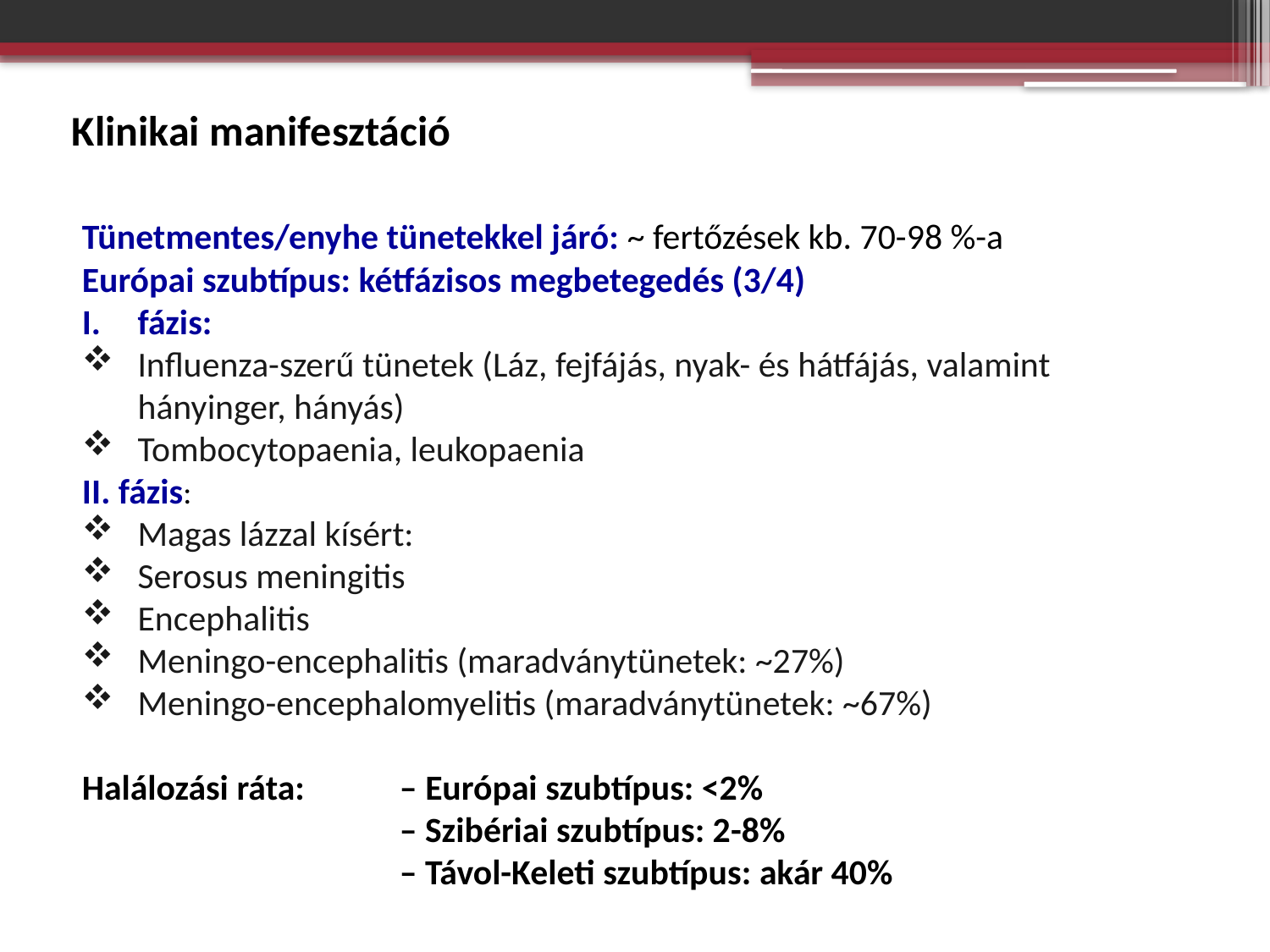

# Klinikai manifesztáció
Tünetmentes/enyhe tünetekkel járó: ~ fertőzések kb. 70-98 %-a
Európai szubtípus: kétfázisos megbetegedés (3/4)
fázis:
Influenza-szerű tünetek (Láz, fejfájás, nyak- és hátfájás, valamint hányinger, hányás)
Tombocytopaenia, leukopaenia
II. fázis:
Magas lázzal kísért:
Serosus meningitis
Encephalitis
Meningo-encephalitis (maradványtünetek: ~27%)
Meningo-encephalomyelitis (maradványtünetek: ~67%)

Halálozási ráta:  	 – Európai szubtípus: <2%
		           	 – Szibériai szubtípus: 2-8%
			 – Távol-Keleti szubtípus: akár 40%